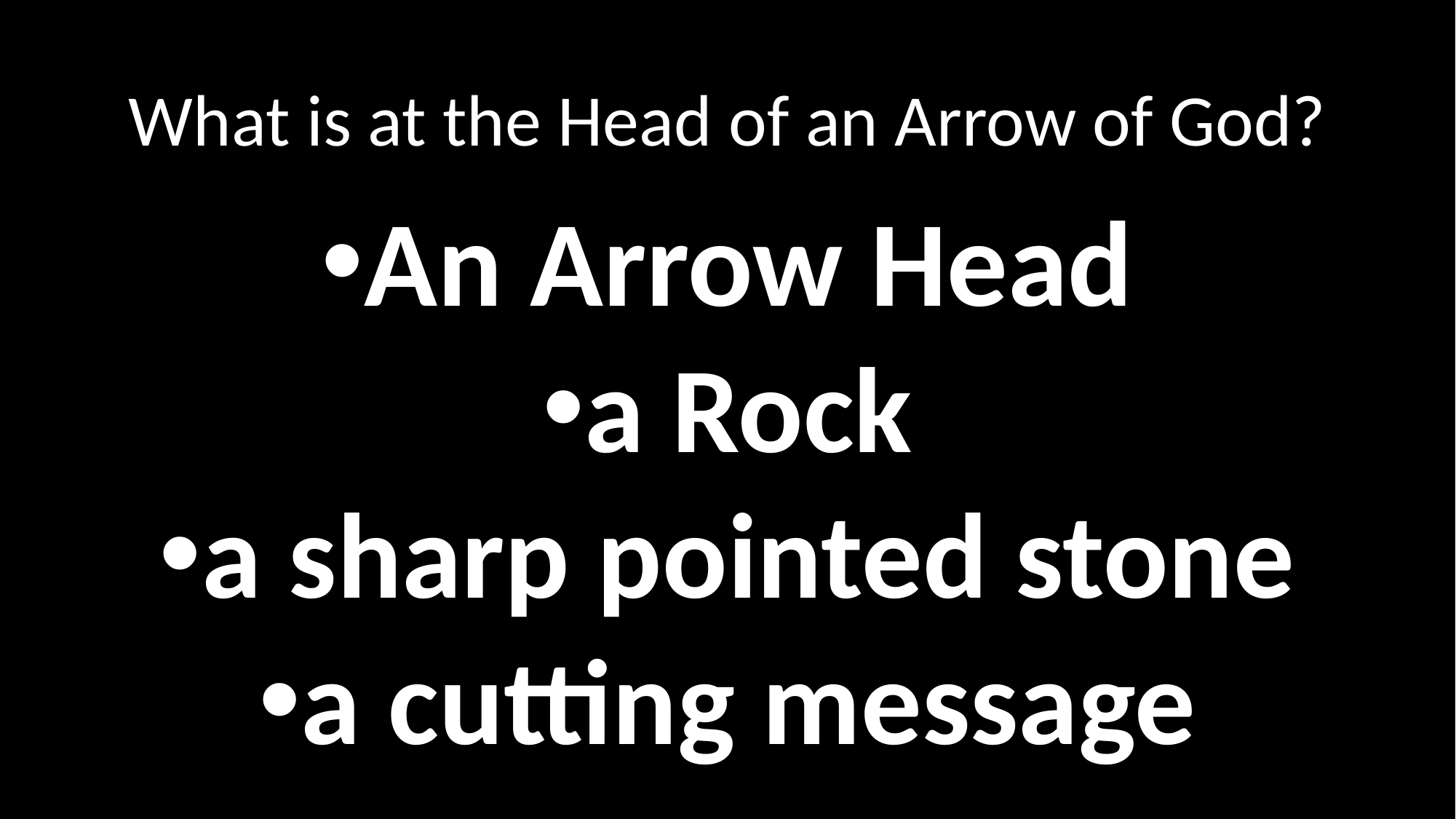

# What is at the Head of an Arrow of God?
An Arrow Head
a Rock
a sharp pointed stone
a cutting message